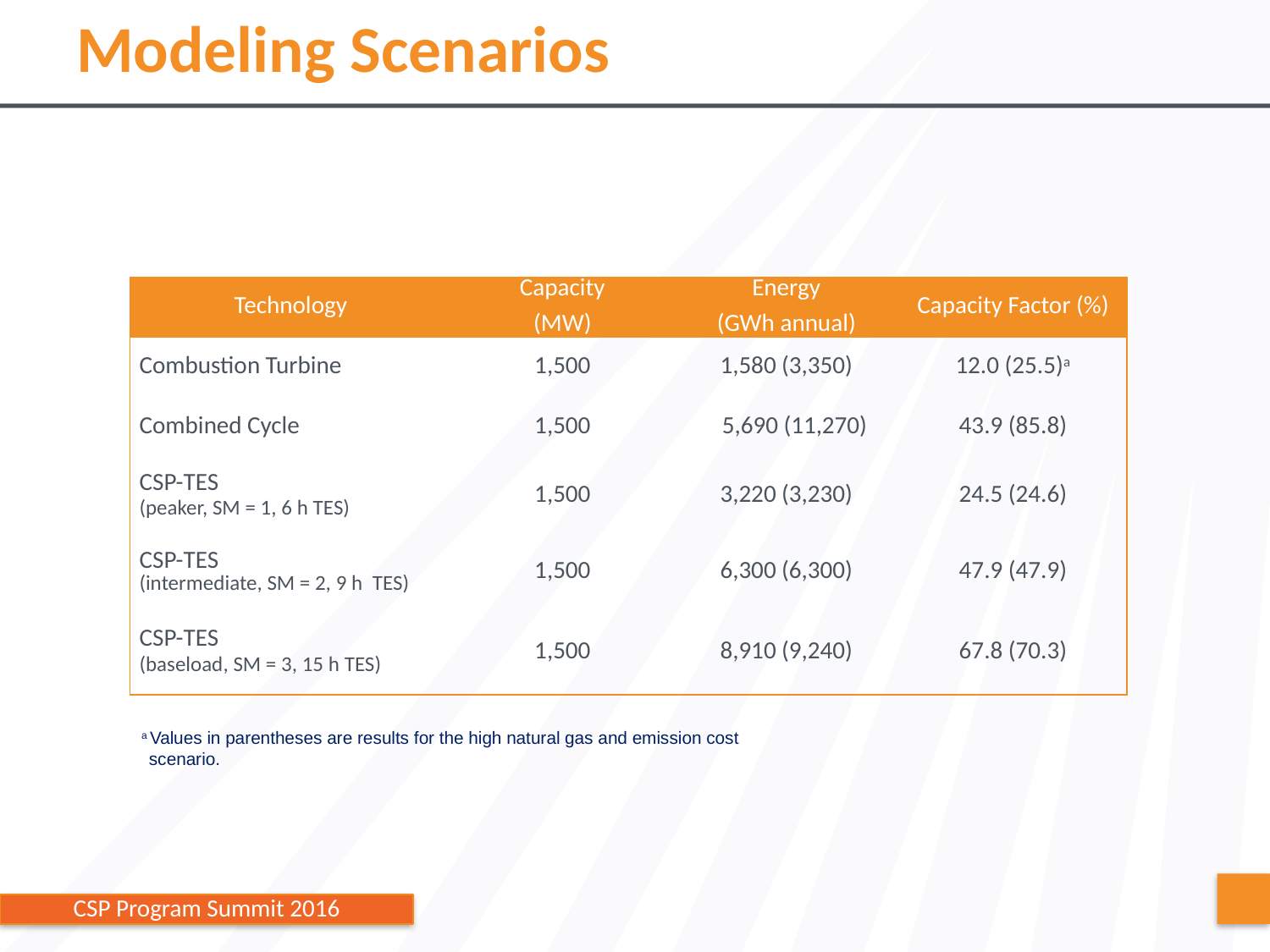

# Modeling Scenarios
| Technology | Capacity (MW) | Energy (GWh annual) | Capacity Factor (%) |
| --- | --- | --- | --- |
| Combustion Turbine | 1,500 | 1,580 (3,350) | 12.0 (25.5)a |
| Combined Cycle | 1,500 | 5,690 (11,270) | 43.9 (85.8) |
| CSP-TES (peaker, SM = 1, 6 h TES) | 1,500 | 3,220 (3,230) | 24.5 (24.6) |
| CSP-TES (intermediate, SM = 2, 9 h TES) | 1,500 | 6,300 (6,300) | 47.9 (47.9) |
| CSP-TES (baseload, SM = 3, 15 h TES) | 1,500 | 8,910 (9,240) | 67.8 (70.3) |
a Values in parentheses are results for the high natural gas and emission cost scenario.